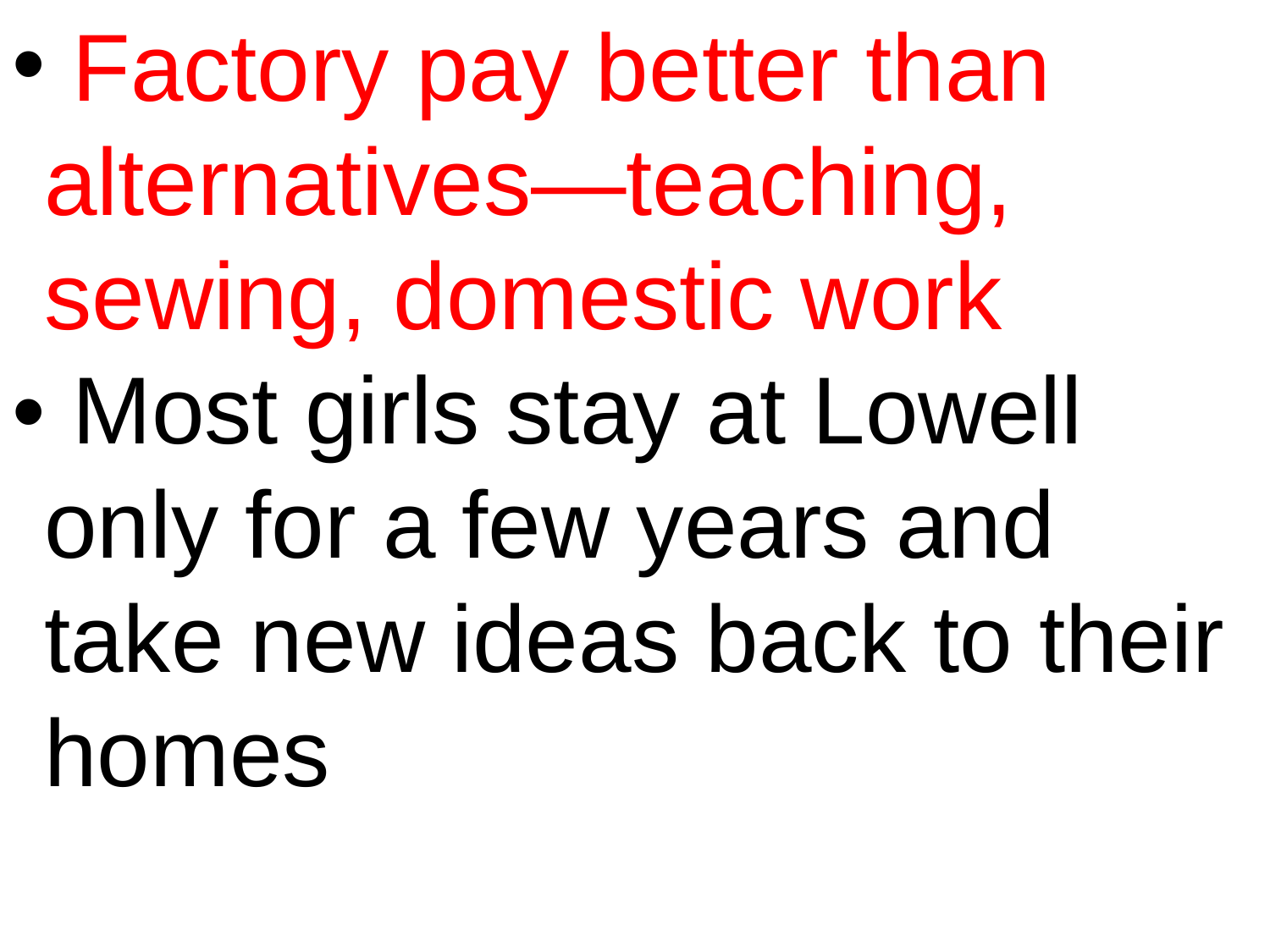

Factory pay better than alternatives—teaching, sewing, domestic work
• Most girls stay at Lowell only for a few years and take new ideas back to their homes